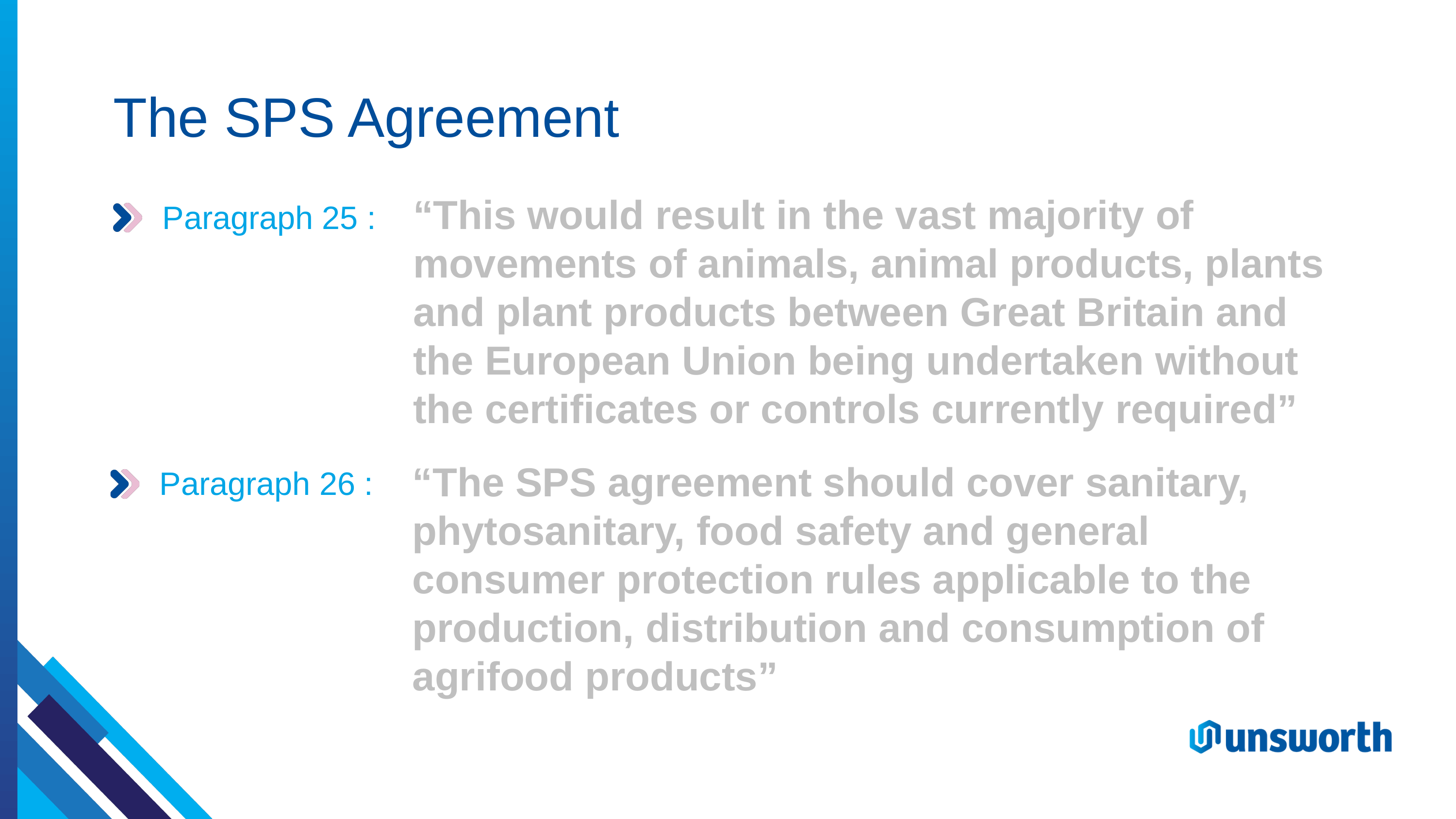

The SPS Agreement
“This would result in the vast majority of movements of animals, animal products, plants and plant products between Great Britain and the European Union being undertaken without the certificates or controls currently required”
Paragraph 25 :

“The SPS agreement should cover sanitary, phytosanitary, food safety and general consumer protection rules applicable to the production, distribution and consumption of agrifood products”
Paragraph 26 :